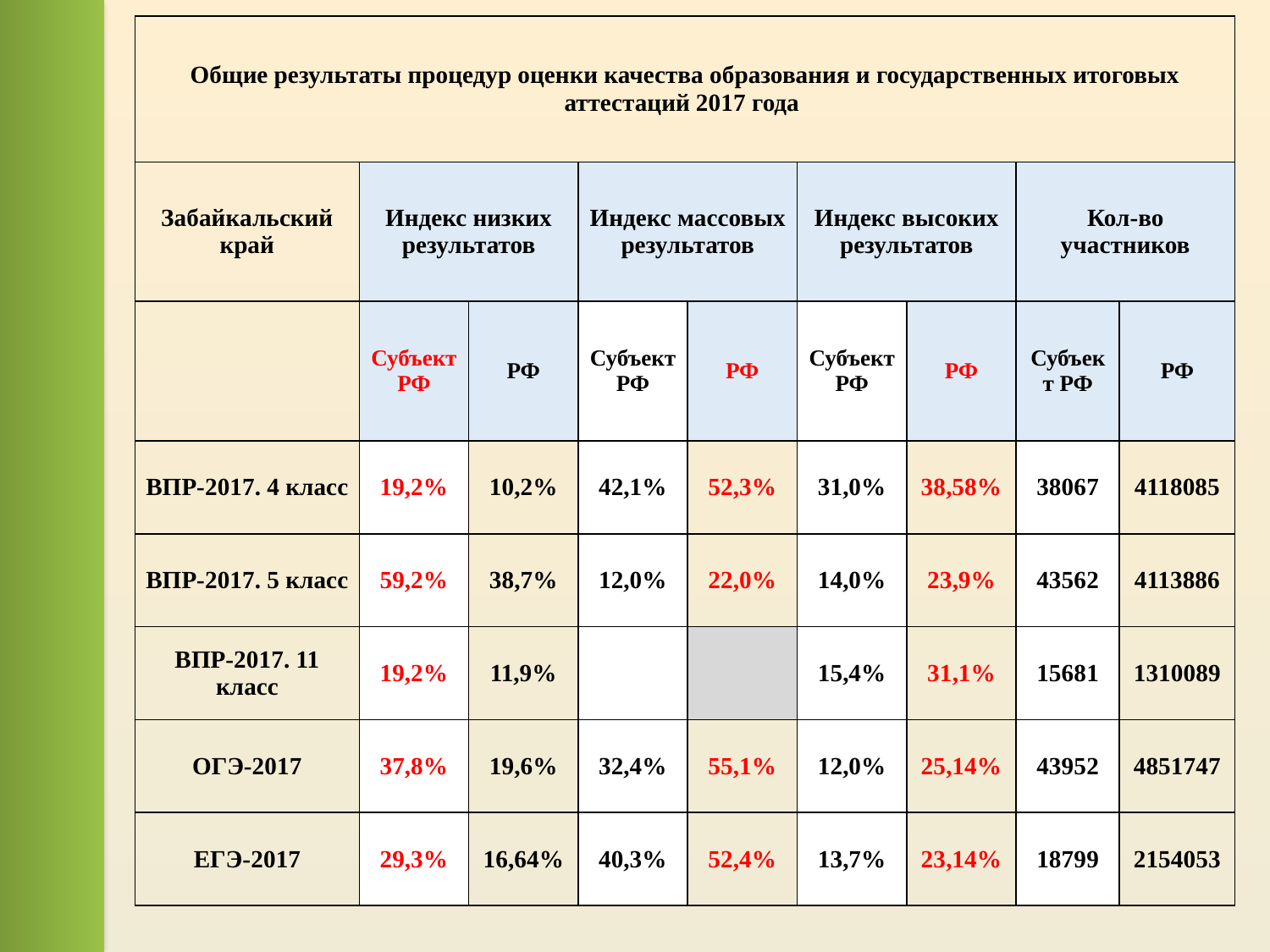

| Общие результаты процедур оценки качества образования и государственных итоговых аттестаций 2017 года |  |  |  |  |  |  |  |  |
| --- | --- | --- | --- | --- | --- | --- | --- | --- |
| Забайкальский край | Индекс низких результатов |  | Индекс массовых результатов |  | Индекс высоких результатов |  | Кол-во участников |  |
|  | Субъект РФ | РФ | Субъект РФ | РФ | Субъект РФ | РФ | Субъект РФ | РФ |
| ВПР-2017. 4 класс | 19,2% | 10,2% | 42,1% | 52,3% | 31,0% | 38,58% | 38067 | 4118085 |
| ВПР-2017. 5 класс | 59,2% | 38,7% | 12,0% | 22,0% | 14,0% | 23,9% | 43562 | 4113886 |
| ВПР-2017. 11 класс | 19,2% | 11,9% |  |  | 15,4% | 31,1% | 15681 | 1310089 |
| ОГЭ-2017 | 37,8% | 19,6% | 32,4% | 55,1% | 12,0% | 25,14% | 43952 | 4851747 |
| ЕГЭ-2017 | 29,3% | 16,64% | 40,3% | 52,4% | 13,7% | 23,14% | 18799 | 2154053 |